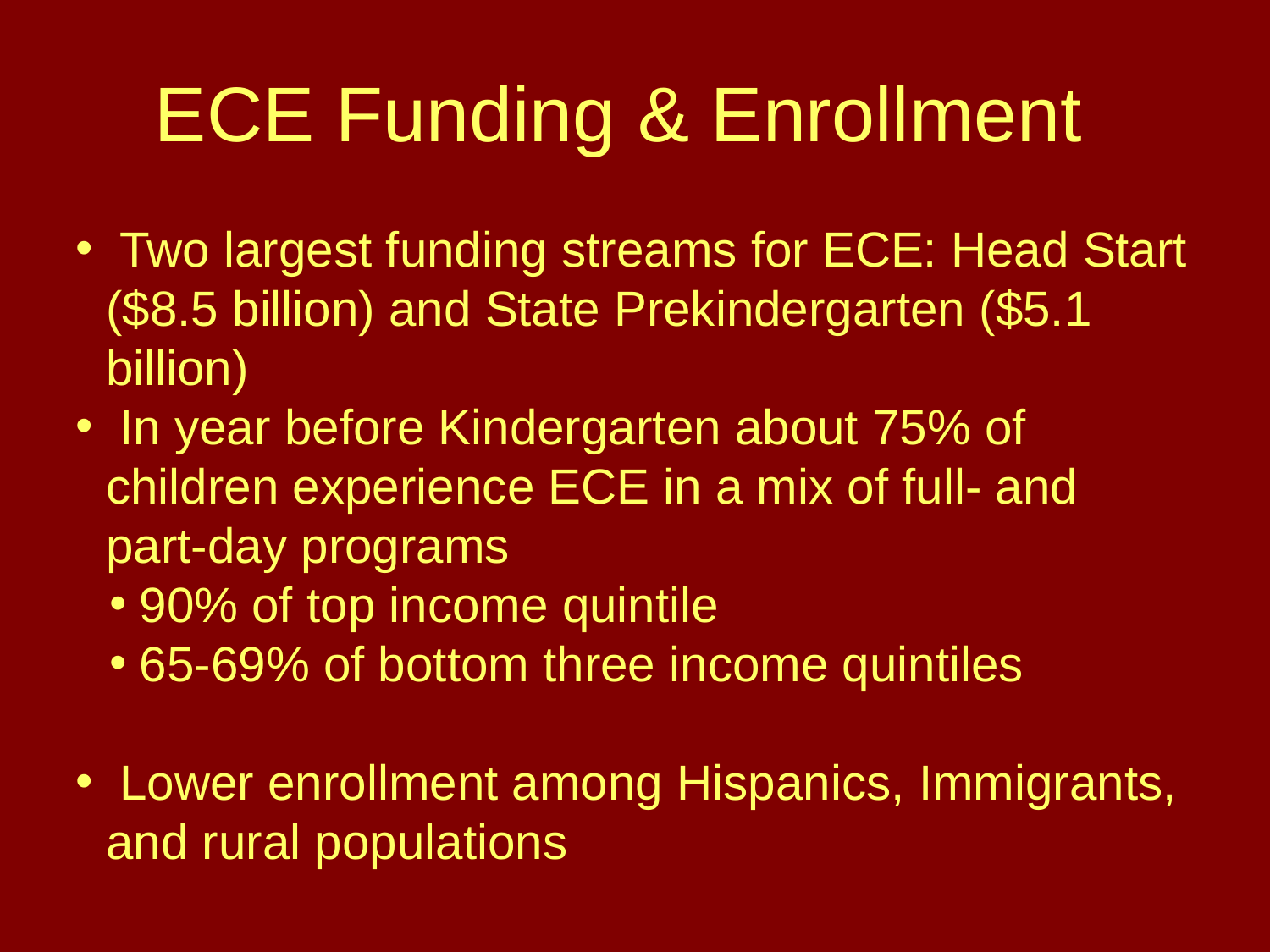

# ECE Funding & Enrollment
 Two largest funding streams for ECE: Head Start ($8.5 billion) and State Prekindergarten ($5.1 billion)
 In year before Kindergarten about 75% of children experience ECE in a mix of full- and part-day programs
90% of top income quintile
65-69% of bottom three income quintiles

 Lower enrollment among Hispanics, Immigrants, and rural populations